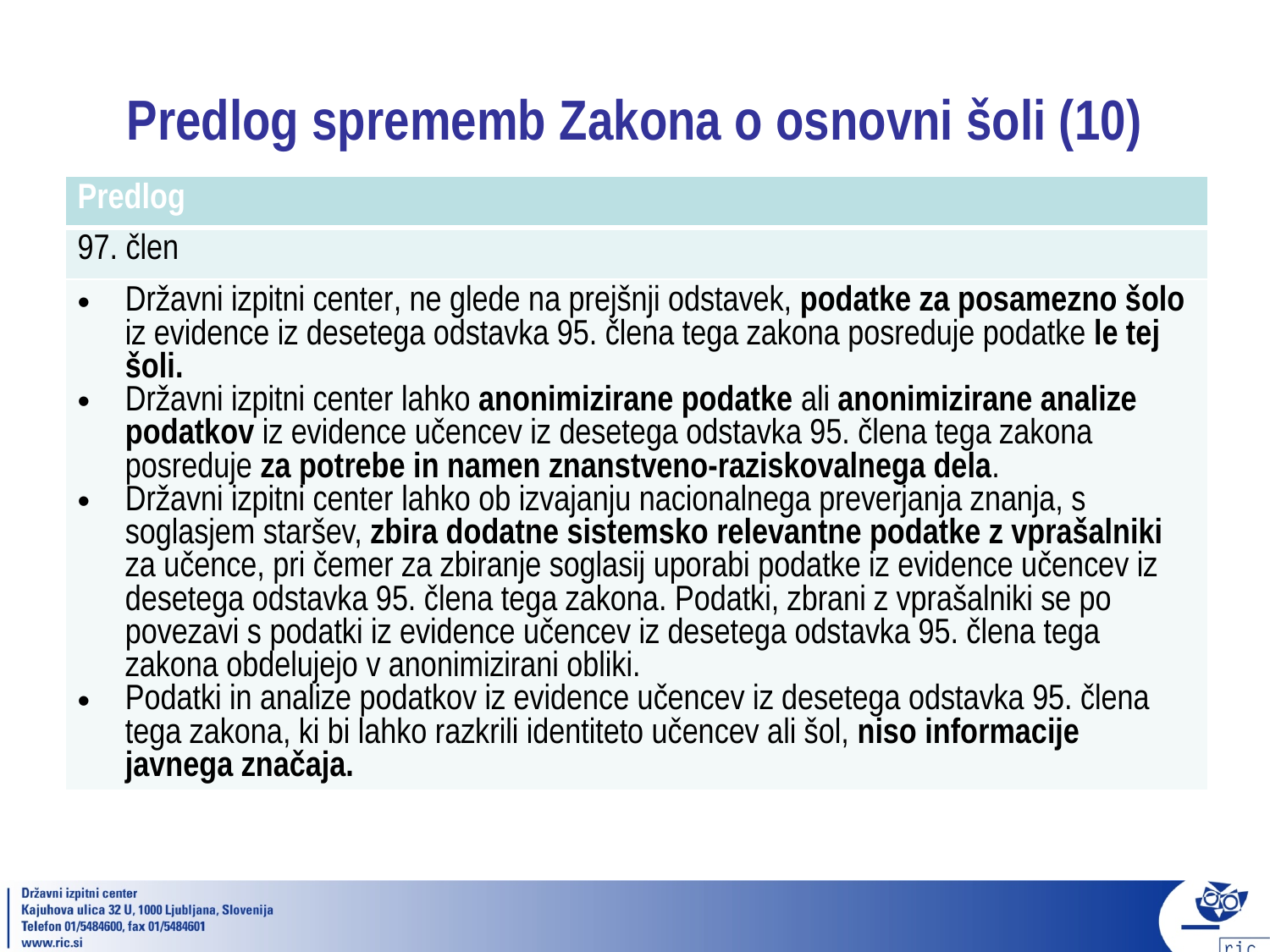

# Predlog sprememb Zakona o osnovni šoli (10)
| Predlog |
| --- |
| 97. člen |
| Državni izpitni center, ne glede na prejšnji odstavek, podatke za posamezno šolo iz evidence iz desetega odstavka 95. člena tega zakona posreduje podatke le tej šoli. Državni izpitni center lahko anonimizirane podatke ali anonimizirane analize podatkov iz evidence učencev iz desetega odstavka 95. člena tega zakona posreduje za potrebe in namen znanstveno-raziskovalnega dela. Državni izpitni center lahko ob izvajanju nacionalnega preverjanja znanja, s soglasjem staršev, zbira dodatne sistemsko relevantne podatke z vprašalniki za učence, pri čemer za zbiranje soglasij uporabi podatke iz evidence učencev iz desetega odstavka 95. člena tega zakona. Podatki, zbrani z vprašalniki se po povezavi s podatki iz evidence učencev iz desetega odstavka 95. člena tega zakona obdelujejo v anonimizirani obliki. Podatki in analize podatkov iz evidence učencev iz desetega odstavka 95. člena tega zakona, ki bi lahko razkrili identiteto učencev ali šol, niso informacije javnega značaja. |